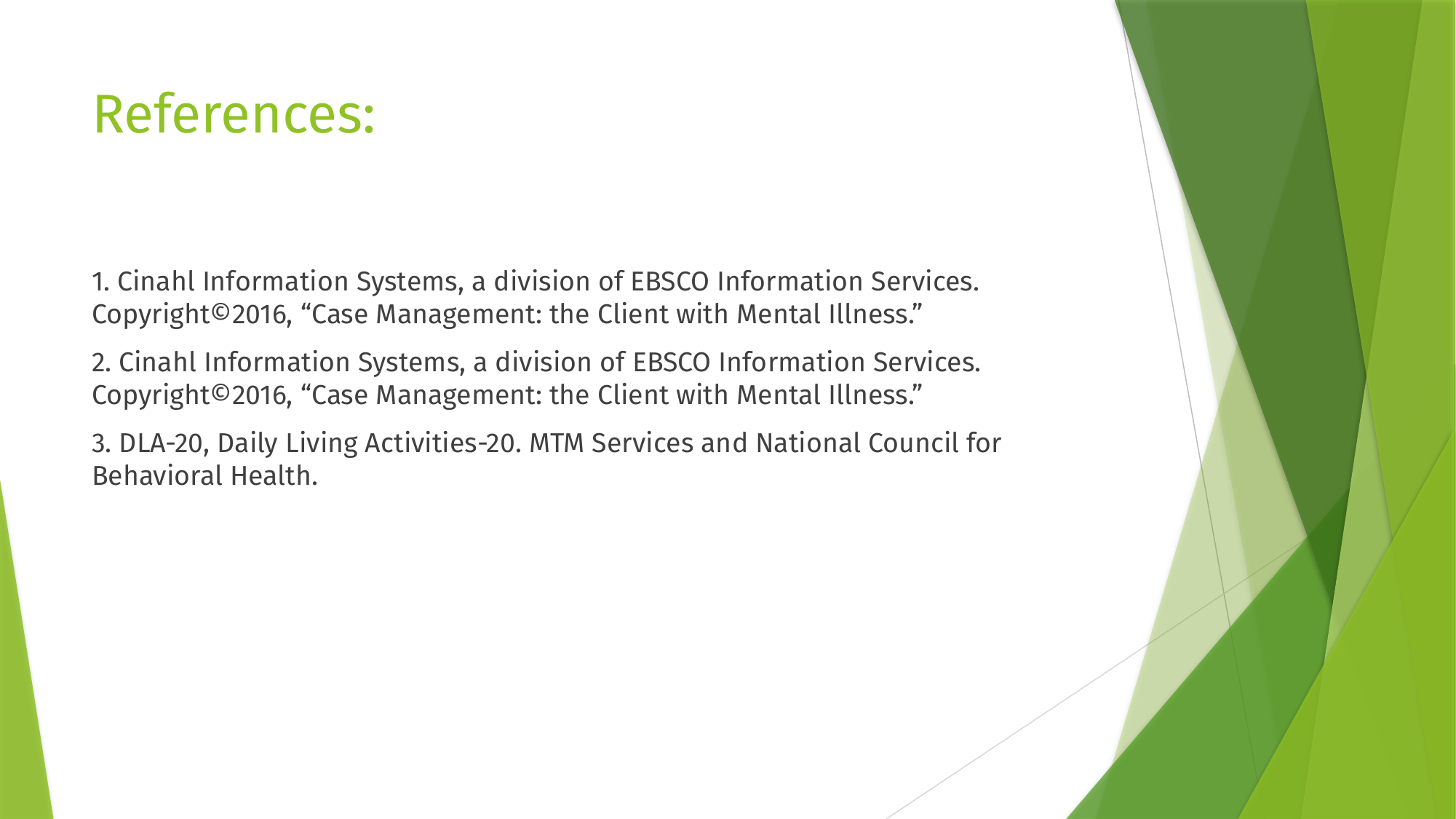

# References:
1. Cinahl Information Systems, a division of EBSCO Information Services. Copyright©2016, “Case Management: the Client with Mental Illness.”
2. Cinahl Information Systems, a division of EBSCO Information Services. Copyright©2016, “Case Management: the Client with Mental Illness.”
3. DLA-20, Daily Living Activities-20. MTM Services and National Council for Behavioral Health.